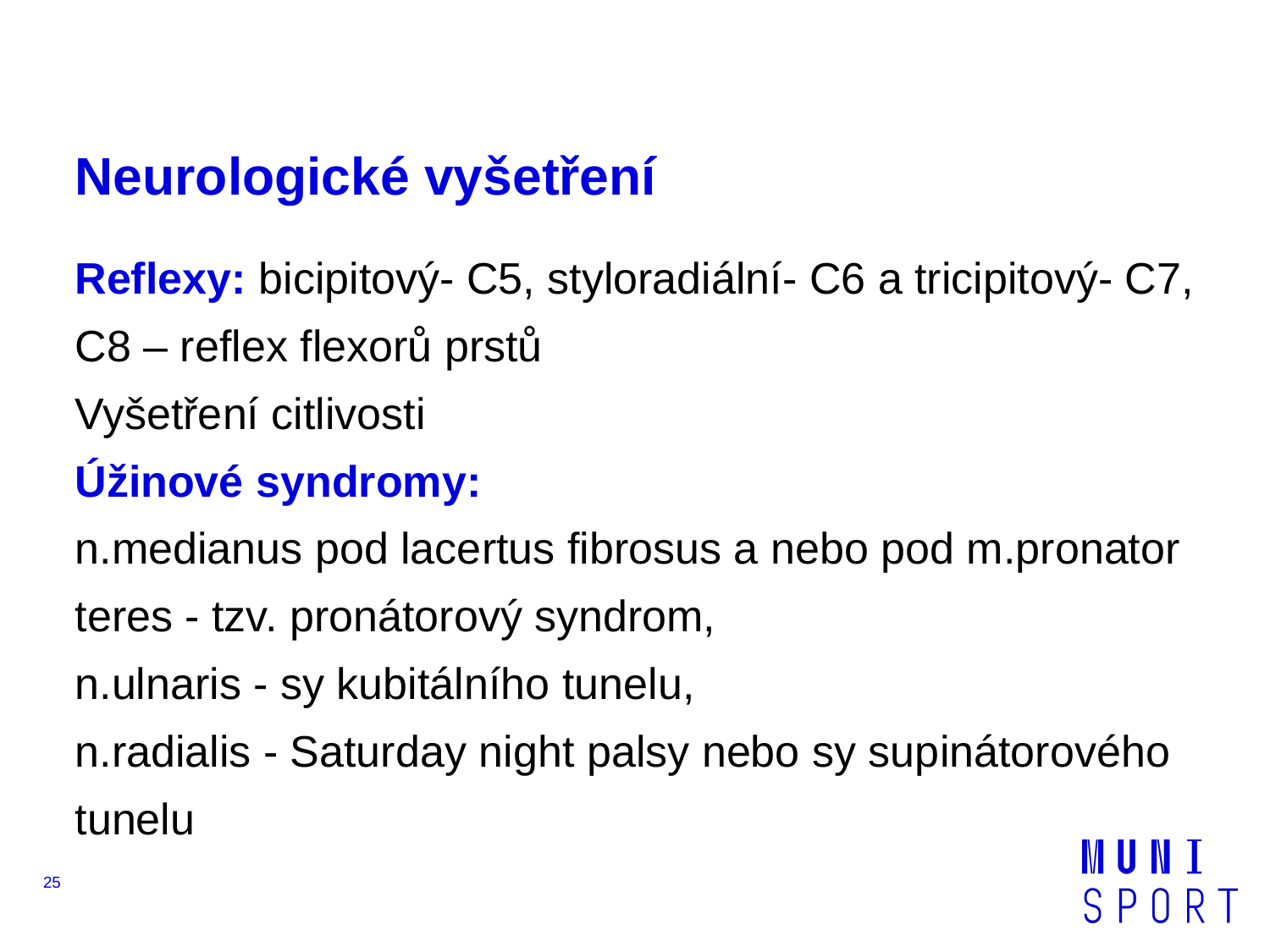

# Neurologické vyšetření
Reflexy: bicipitový- C5, styloradiální- C6 a tricipitový- C7, C8 – reflex flexorů prstů
Vyšetření citlivosti
Úžinové syndromy:
n.medianus pod lacertus fibrosus a nebo pod m.pronator teres - tzv. pronátorový syndrom,
n.ulnaris - sy kubitálního tunelu,
n.radialis - Saturday night palsy nebo sy supinátorového tunelu

25